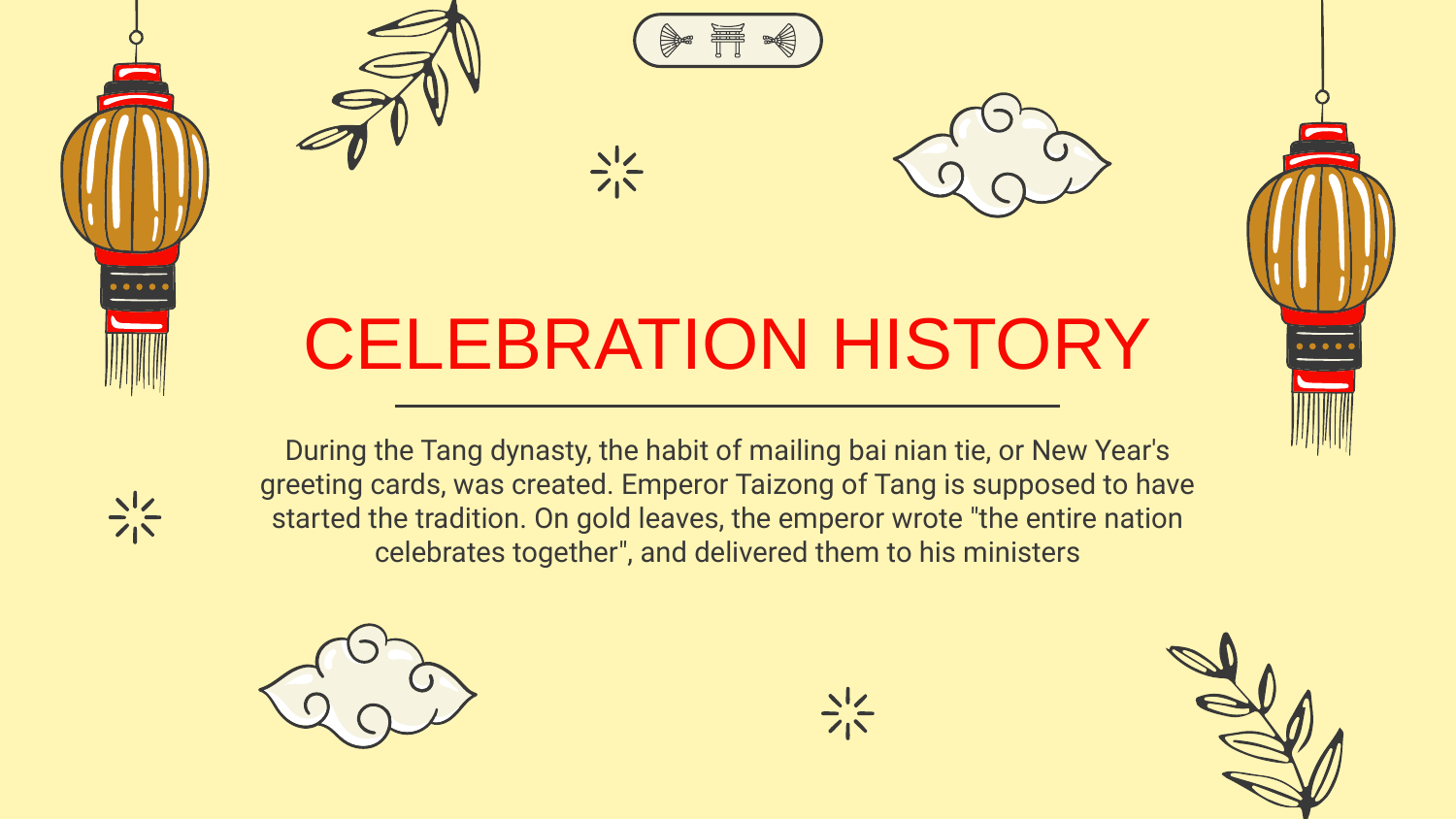

# CELEBRATION HISTORY
During the Tang dynasty, the habit of mailing bai nian tie, or New Year's greeting cards, was created. Emperor Taizong of Tang is supposed to have started the tradition. On gold leaves, the emperor wrote "the entire nation celebrates together", and delivered them to his ministers